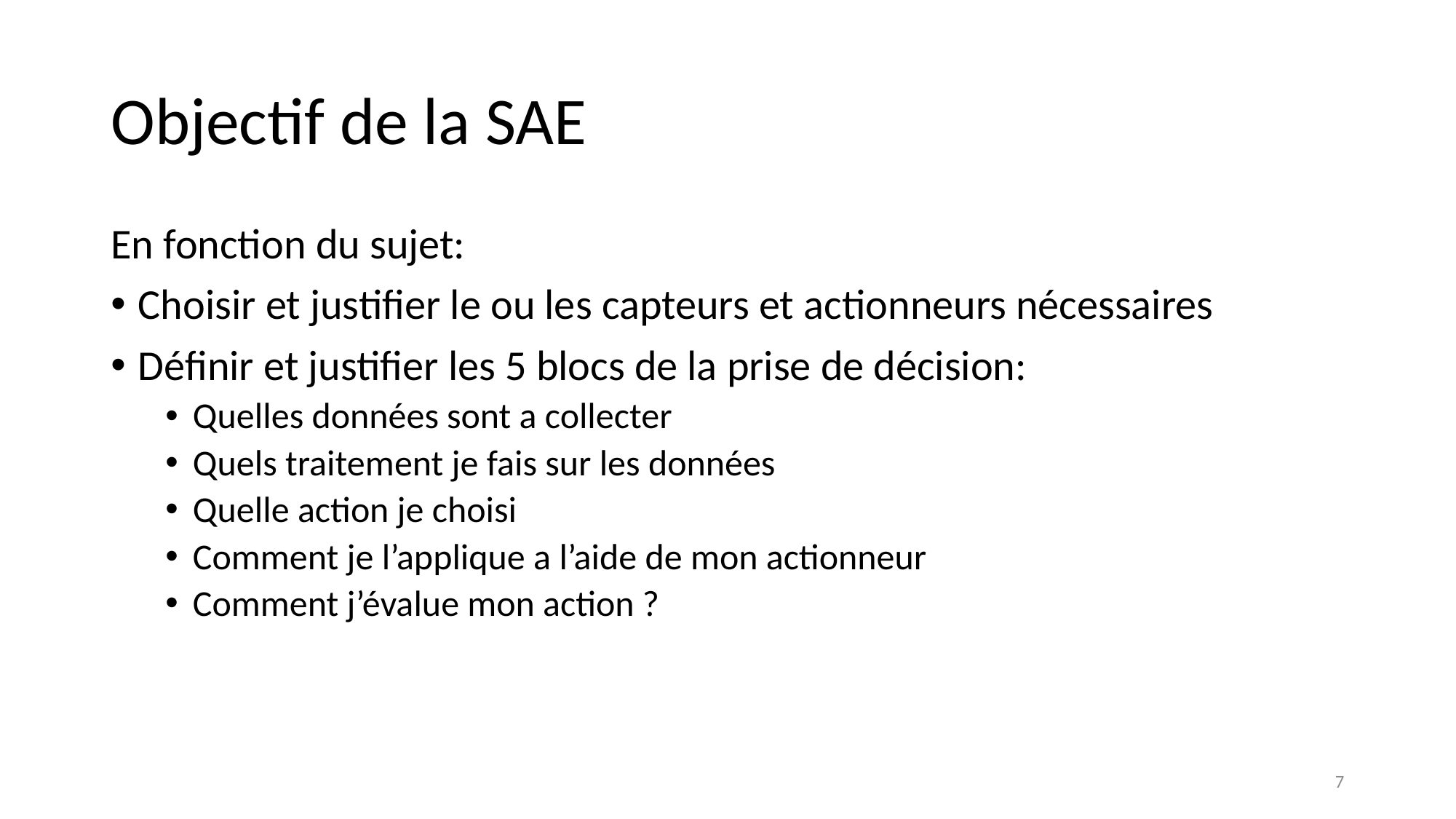

# Objectif de la SAE
En fonction du sujet:
Choisir et justifier le ou les capteurs et actionneurs nécessaires
Définir et justifier les 5 blocs de la prise de décision:
Quelles données sont a collecter
Quels traitement je fais sur les données
Quelle action je choisi
Comment je l’applique a l’aide de mon actionneur
Comment j’évalue mon action ?
7